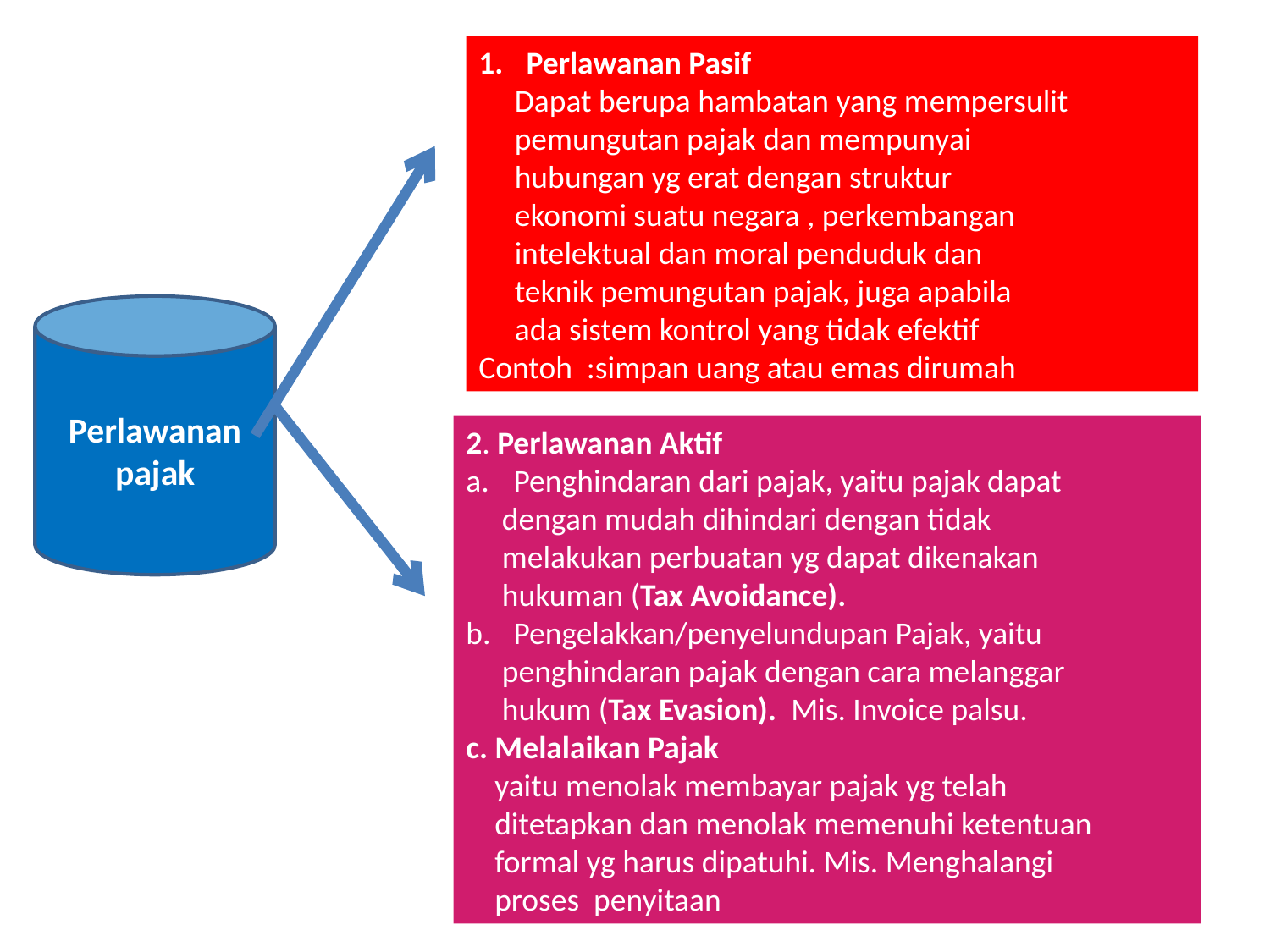

Perlawanan Pasif
     Dapat berupa hambatan yang mempersulit
     pemungutan pajak dan mempunyai
     hubungan yg erat dengan struktur
     ekonomi suatu negara , perkembangan
     intelektual dan moral penduduk dan
     teknik pemungutan pajak, juga apabila
     ada sistem kontrol yang tidak efektif
Contoh  :simpan uang atau emas dirumah
Perlawanan pajak
2. Perlawanan Aktif
Penghindaran dari pajak, yaitu pajak dapat
     dengan mudah dihindari dengan tidak
     melakukan perbuatan yg dapat dikenakan
     hukuman (Tax Avoidance).
Pengelakkan/penyelundupan Pajak, yaitu
     penghindaran pajak dengan cara melanggar
     hukum (Tax Evasion).  Mis. Invoice palsu.
c. Melalaikan Pajak
    yaitu menolak membayar pajak yg telah
    ditetapkan dan menolak memenuhi ketentuan
    formal yg harus dipatuhi. Mis. Menghalangi
    proses  penyitaan